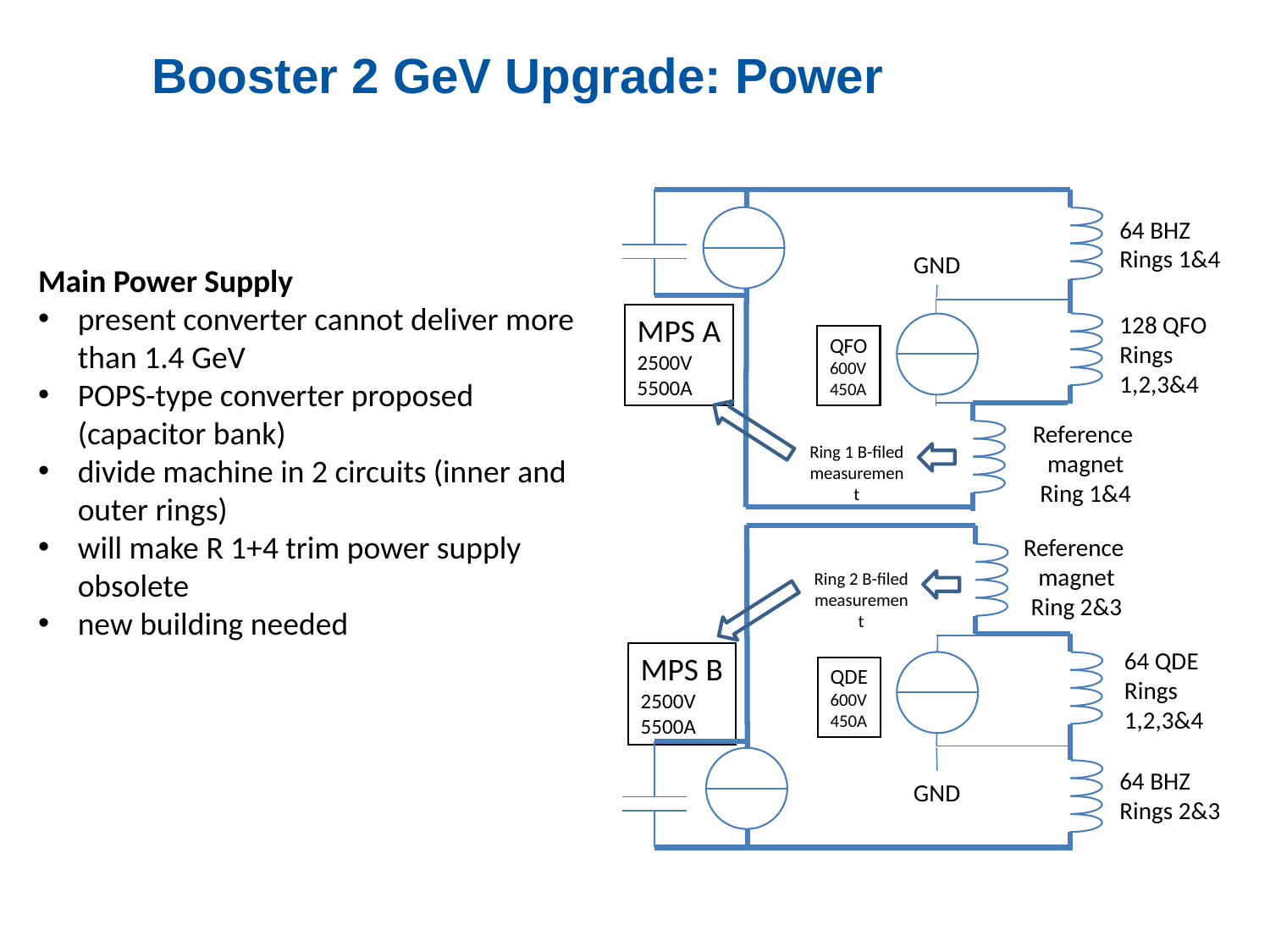

Booster 2 GeV Upgrade: Power

64 BHZ
Rings 1&4
GND

128 QFO
Rings
1,2,3&4
MPS A
2500V
5500A

QFO
600V
450A

Reference
magnet
Ring 1&4

Ring 1 B-filed
measurement

Reference
magnet
Ring 2&3

Ring 2 B-filed
measurement

64 QDE
Rings
1,2,3&4
MPS B
2500V
5500A

QDE
600V
450A

64 BHZ
Rings 2&3
GND
Main Power Supply
present converter cannot deliver more than 1.4 GeV
POPS-type converter proposed (capacitor bank)
divide machine in 2 circuits (inner and outer rings)
will make R 1+4 trim power supply obsolete
new building needed